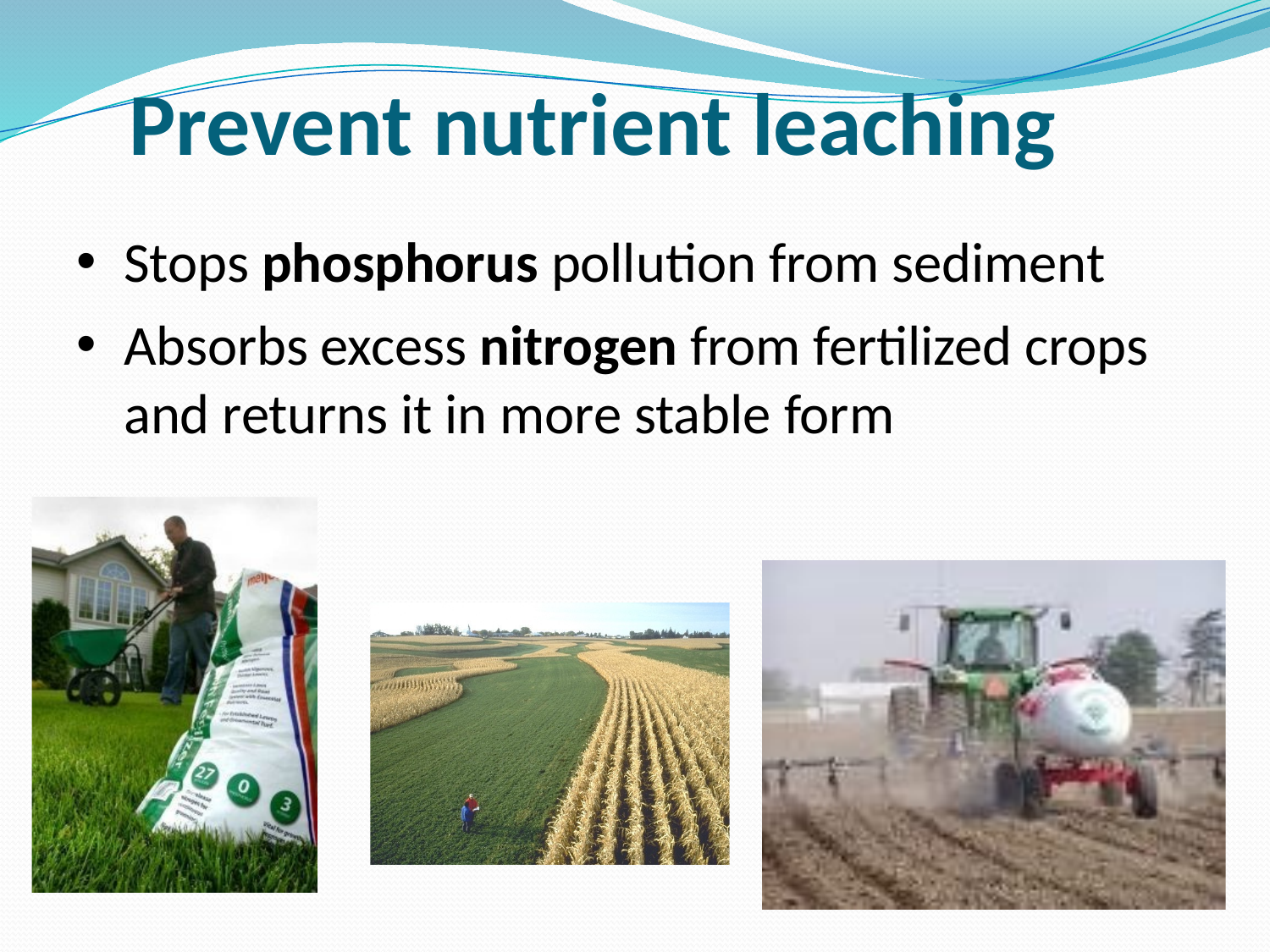

# Prevent nutrient leaching
Stops phosphorus pollution from sediment
Absorbs excess nitrogen from fertilized crops  and returns it in more stable form